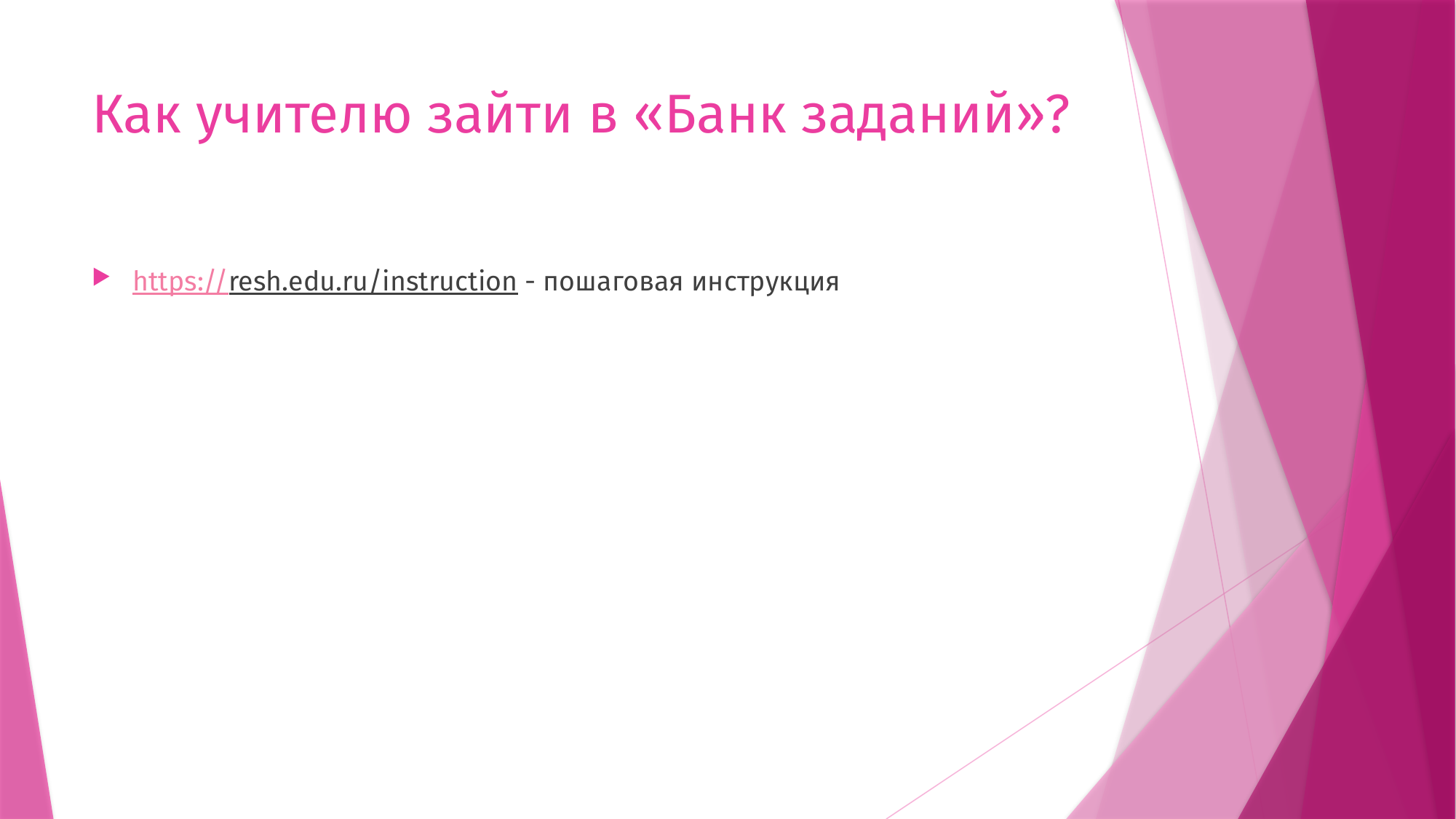

# Как учителю зайти в «Банк заданий»?
https://resh.edu.ru/instruction - пошаговая инструкция